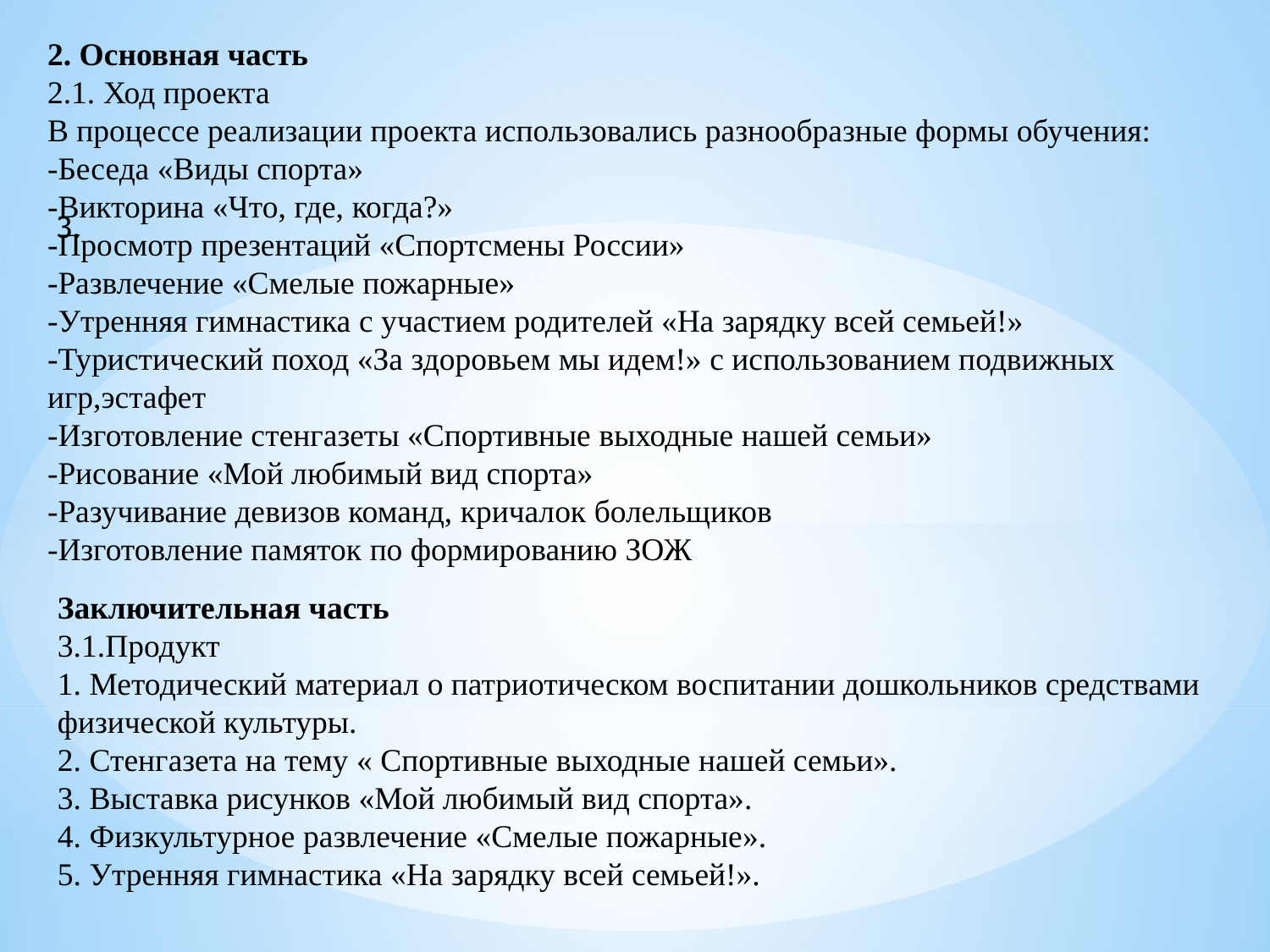

2. Основная часть
2.1. Ход проекта
В процессе реализации проекта использовались разнообразные формы обучения:
-Беседа «Виды спорта»
-Викторина «Что, где, когда?»
-Просмотр презентаций «Спортсмены России»
-Развлечение «Смелые пожарные»
-Утренняя гимнастика с участием родителей «На зарядку всей семьей!»
-Туристический поход «За здоровьем мы идем!» с использованием подвижных игр,эстафет
-Изготовление стенгазеты «Спортивные выходные нашей семьи»
-Рисование «Мой любимый вид спорта»
-Разучивание девизов команд, кричалок болельщиков
-Изготовление памяток по формированию ЗОЖ

3.

Заключительная часть
3.1.Продукт
1. Методический материал о патриотическом воспитании дошкольников средствами физической культуры.
2. Стенгазета на тему « Спортивные выходные нашей семьи».
3. Выставка рисунков «Мой любимый вид спорта».
4. Физкультурное развлечение «Смелые пожарные».
5. Утренняя гимнастика «На зарядку всей семьей!».